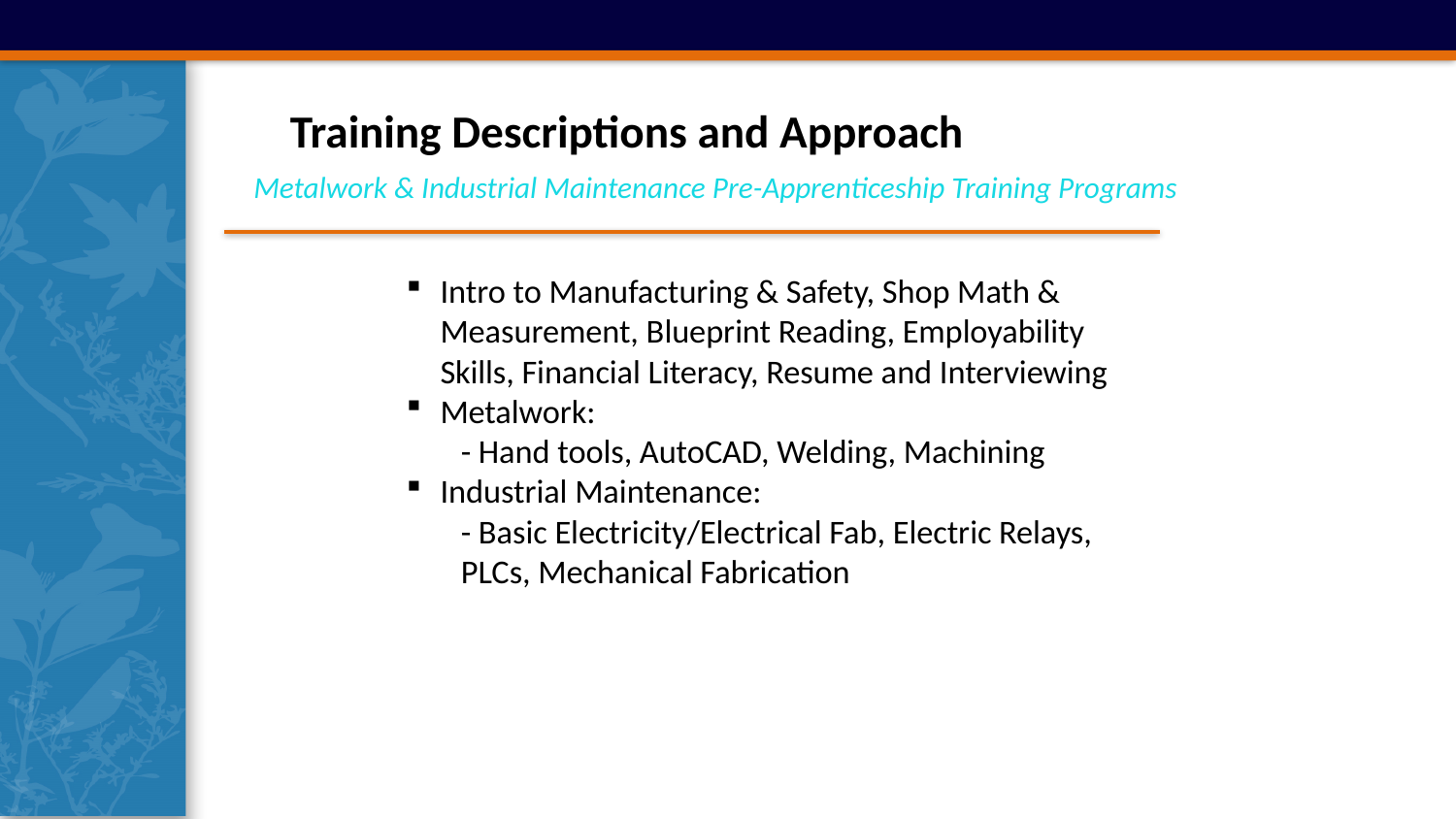

Training Descriptions and Approach
Metalwork & Industrial Maintenance Pre-Apprenticeship Training Programs
Intro to Manufacturing & Safety, Shop Math & Measurement, Blueprint Reading, Employability Skills, Financial Literacy, Resume and Interviewing
Metalwork:
- Hand tools, AutoCAD, Welding, Machining
Industrial Maintenance:
- Basic Electricity/Electrical Fab, Electric Relays, PLCs, Mechanical Fabrication